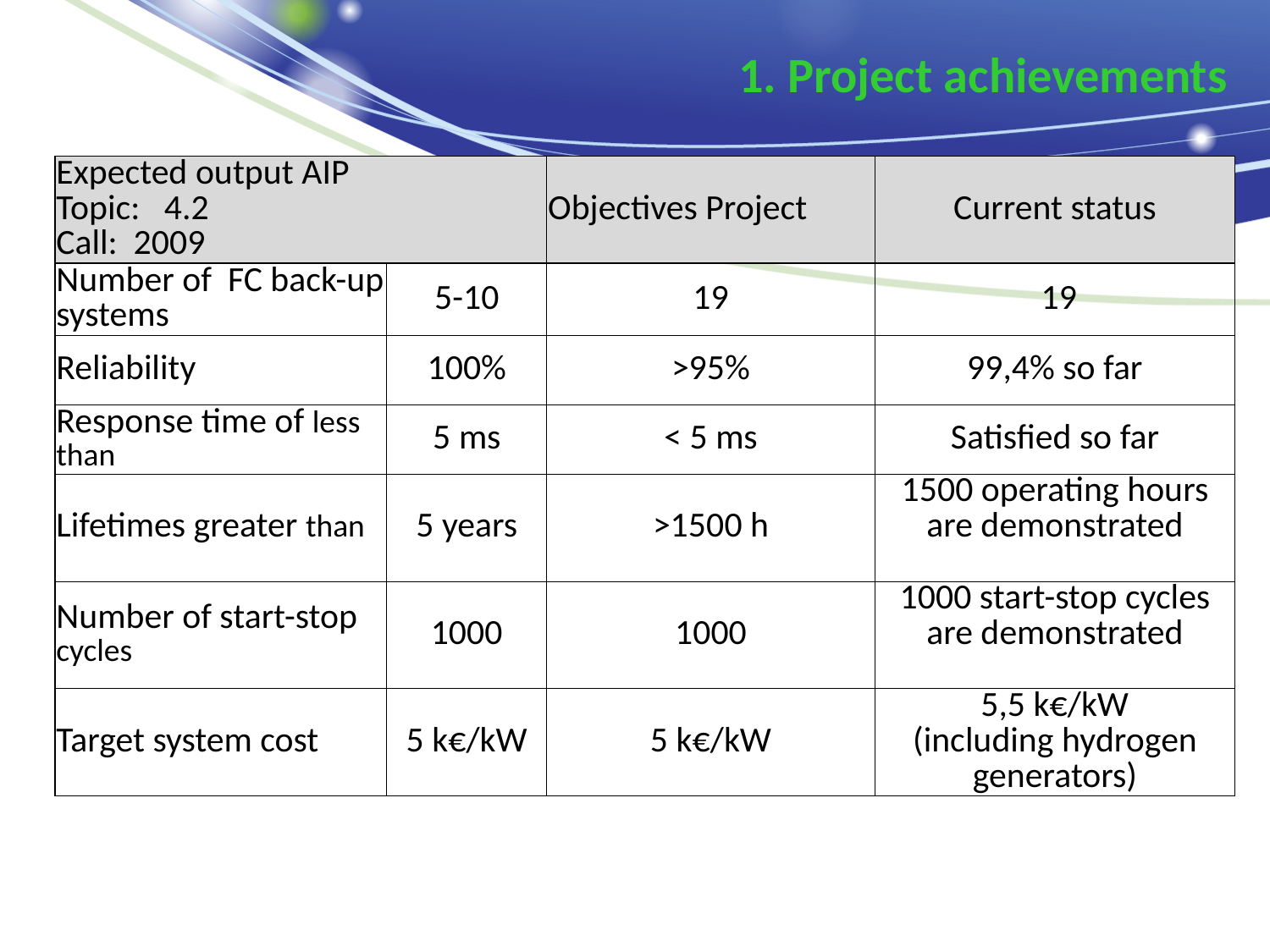

1. Project achievements
| Expected output AIP Topic: 4.2 Call: 2009 |  | Objectives Project | Current status |
| --- | --- | --- | --- |
| Number of FC back-up systems | 5-10 | 19 | 19 |
| Reliability | 100% | >95% | 99,4% so far |
| Response time of less than | 5 ms | < 5 ms | Satisfied so far |
| Lifetimes greater than | 5 years | >1500 h | 1500 operating hours are demonstrated |
| Number of start-stop cycles | 1000 | 1000 | 1000 start-stop cycles are demonstrated |
| Target system cost | 5 k€/kW | 5 k€/kW | 5,5 k€/kW (including hydrogen generators) |